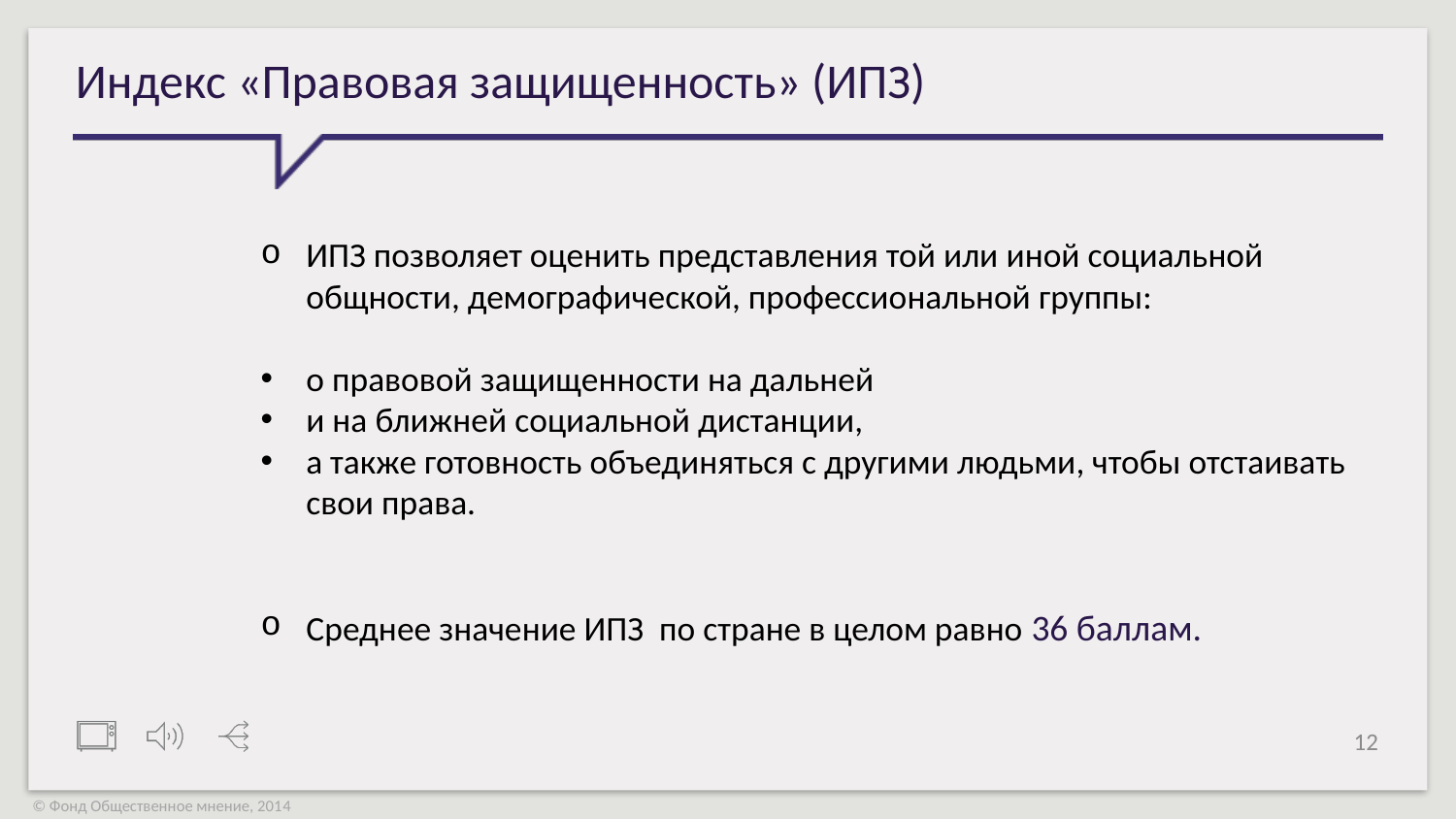

# Индекс «Правовая защищенность» (ИПЗ)
ИПЗ позволяет оценить представления той или иной социальной общности, демографической, профессиональной группы:

о правовой защищенности на дальней
и на ближней социальной дистанции,
а также готовность объединяться с другими людьми, чтобы отстаивать свои права.

Среднее значение ИПЗ  по стране в целом равно 36 баллам.